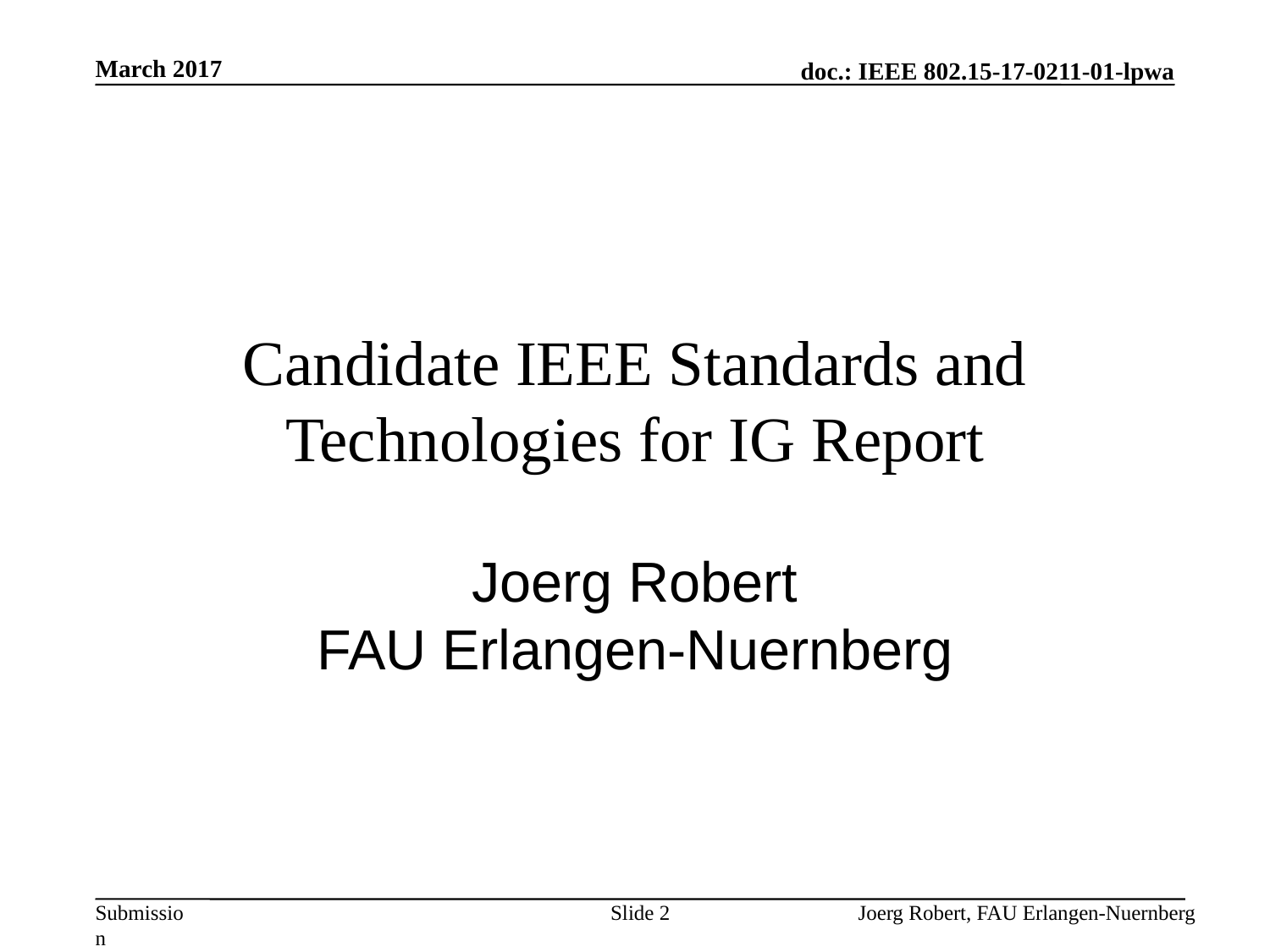

March 2017
# Candidate IEEE Standards and Technologies for IG Report
Joerg Robert
FAU Erlangen-Nuernberg

Slide 2
Joerg Robert, FAU Erlangen-Nuernberg